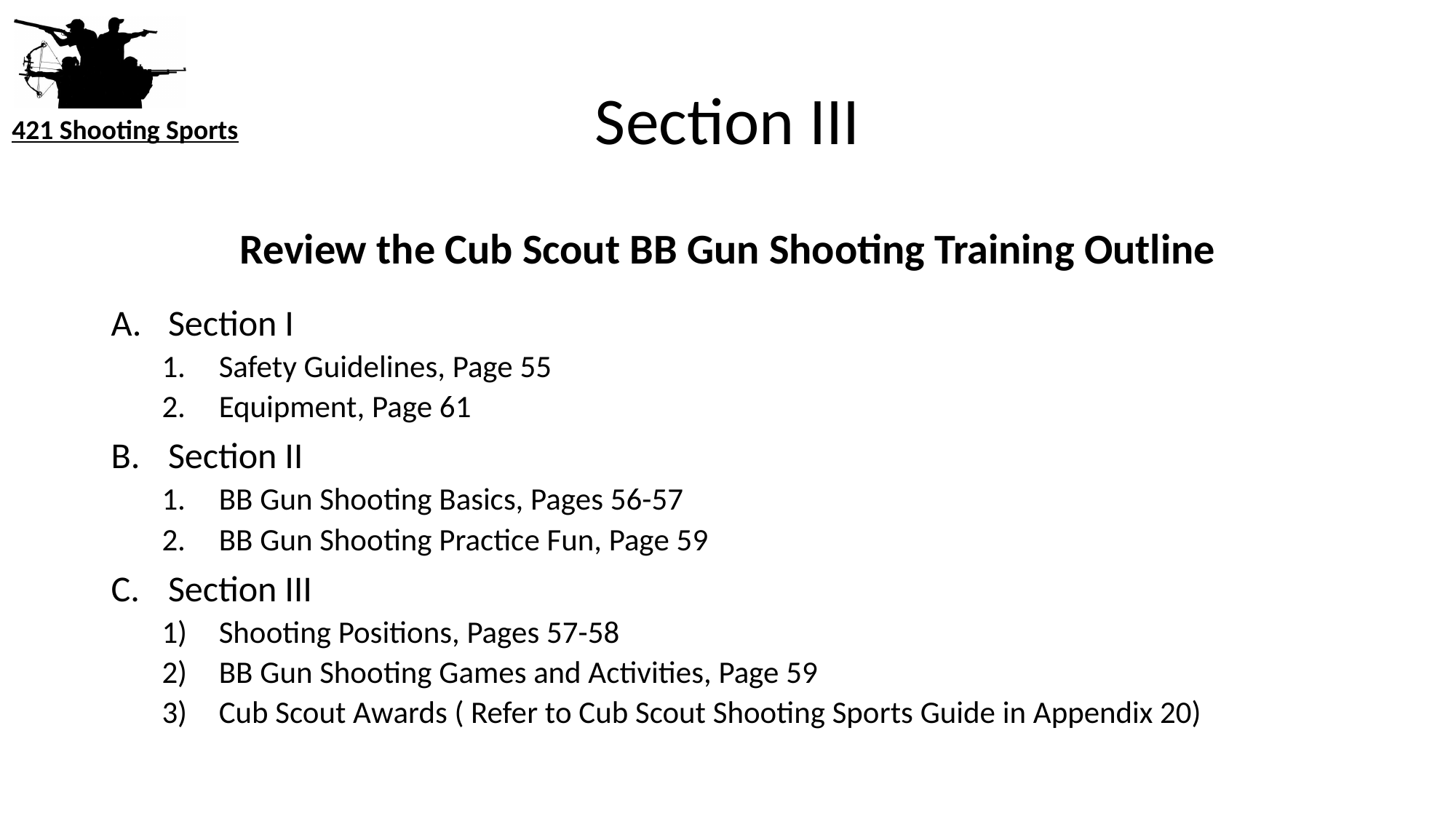

# Section III
Review the Cub Scout BB Gun Shooting Training Outline
Section I
Safety Guidelines, Page 55
Equipment, Page 61
Section II
BB Gun Shooting Basics, Pages 56-57
BB Gun Shooting Practice Fun, Page 59
Section III
Shooting Positions, Pages 57-58
BB Gun Shooting Games and Activities, Page 59
Cub Scout Awards ( Refer to Cub Scout Shooting Sports Guide in Appendix 20)